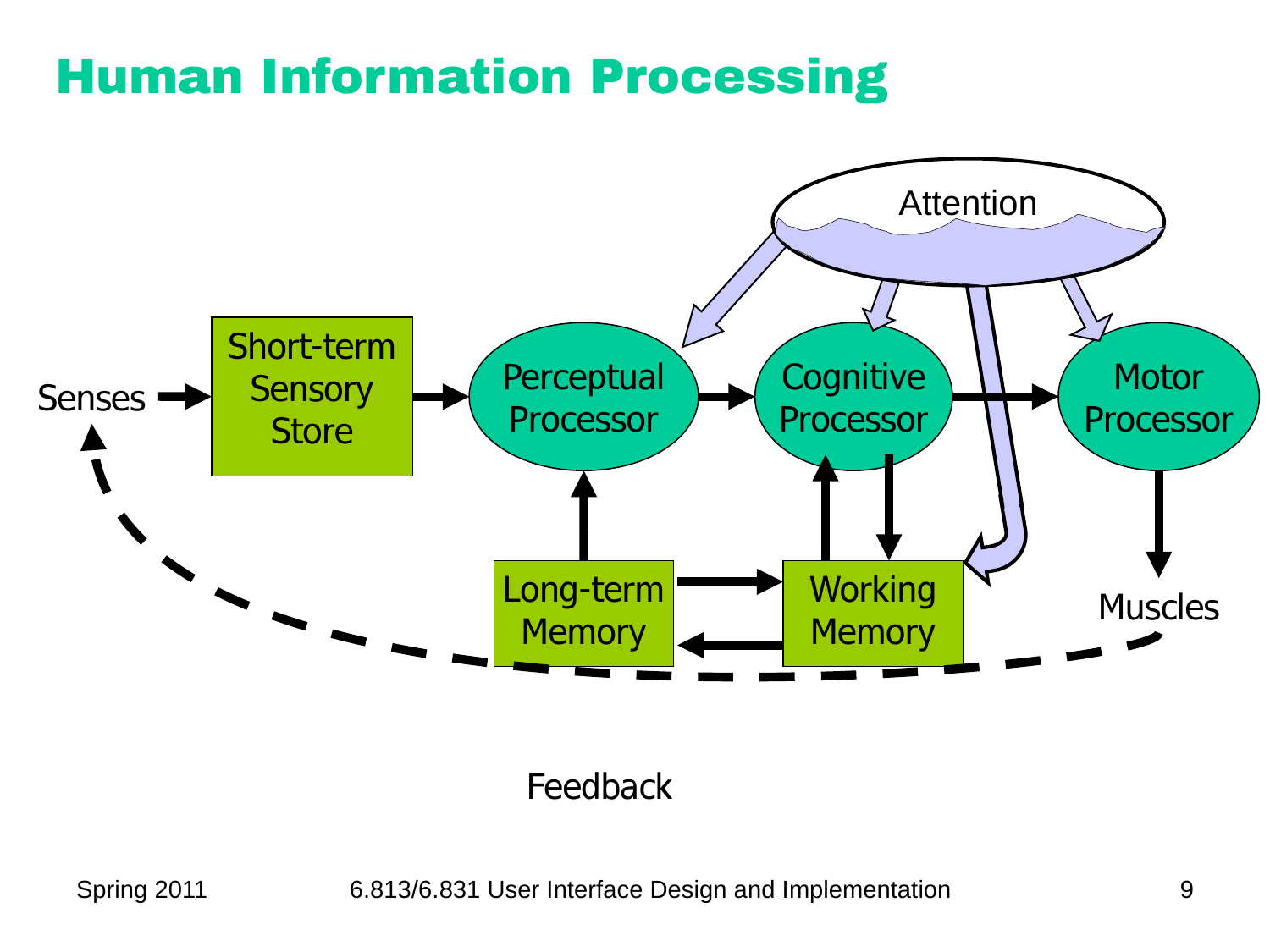

# Human Information Processing
Attention

Short-term
Sensory
Store
Perceptual
Processor
Cognitive
Processor
Motor
Processor
Senses

Long-term
Memory
Working
Memory
Muscles
Feedback
Spring 2011
6.813/6.831 User Interface Design and Implementation
9